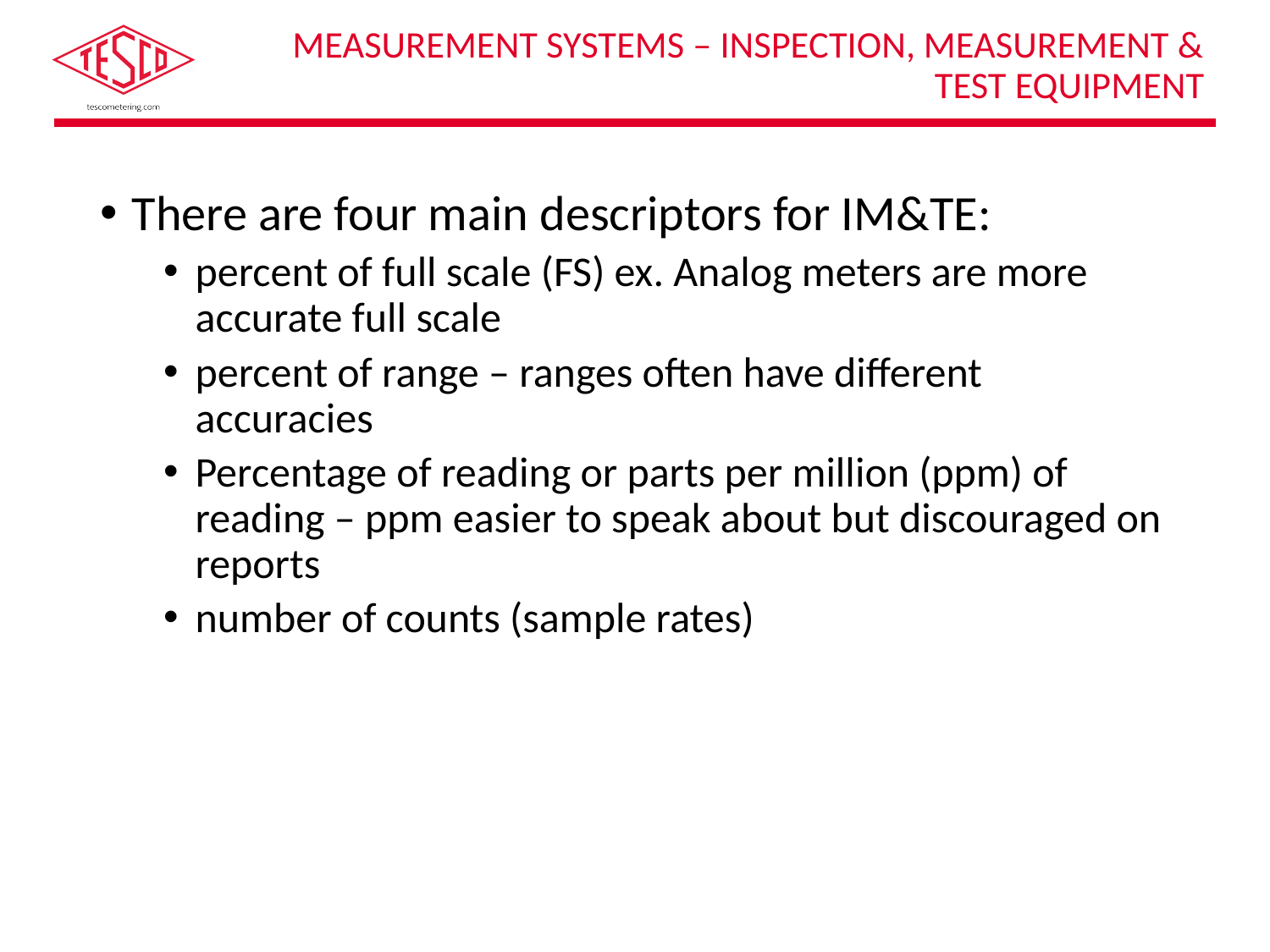

# MEASUREMENT SYSTEMS – INSPECTION, MEASUREMENT & TEST EQUIPMENT
There are four main descriptors for IM&TE:
percent of full scale (FS) ex. Analog meters are more accurate full scale
percent of range – ranges often have different accuracies
Percentage of reading or parts per million (ppm) of reading – ppm easier to speak about but discouraged on reports
number of counts (sample rates)